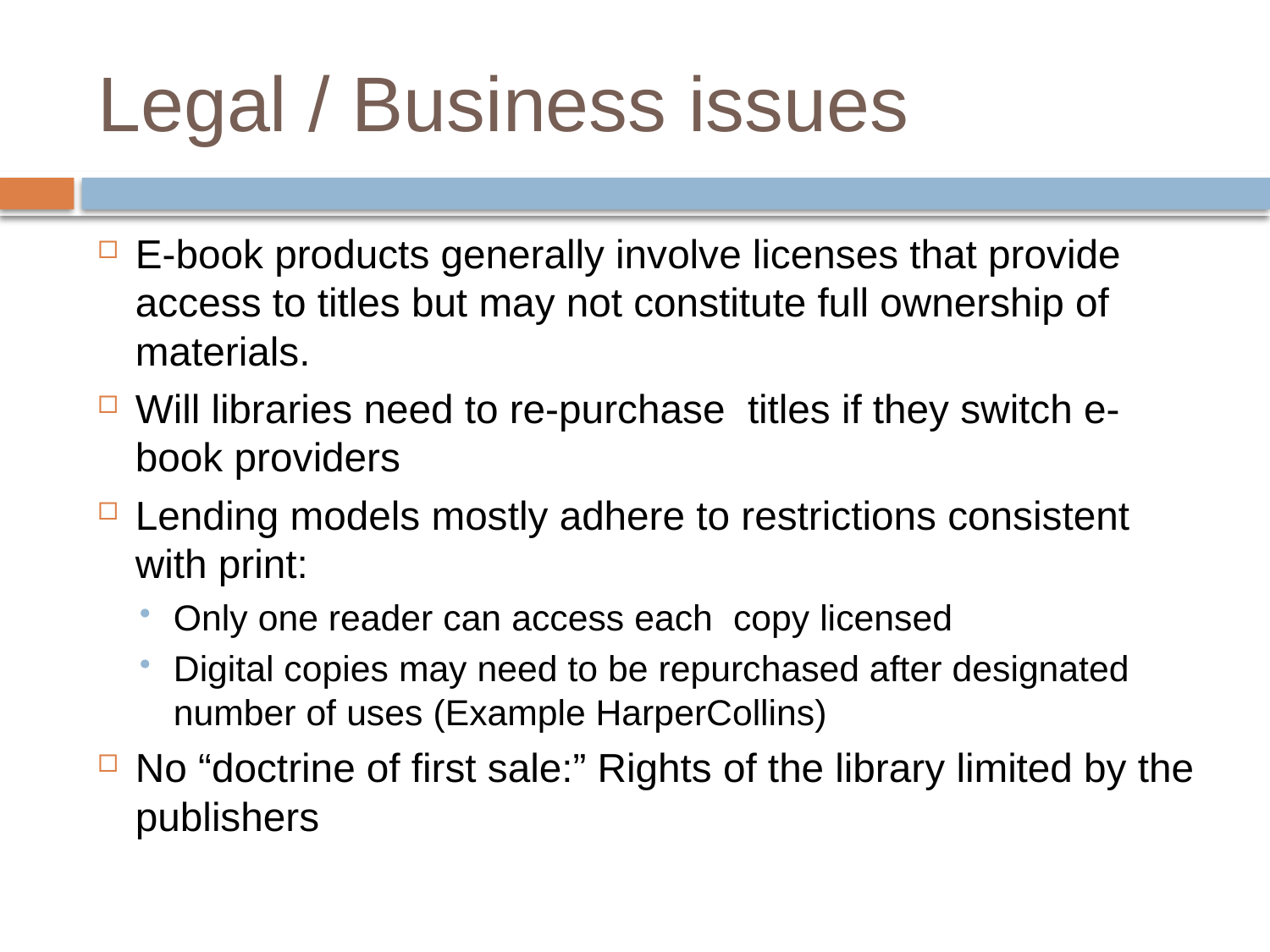

# Legal / Business issues
E-book products generally involve licenses that provide access to titles but may not constitute full ownership of materials.
Will libraries need to re-purchase  titles if they switch e-book providers
Lending models mostly adhere to restrictions consistent with print:
Only one reader can access each  copy licensed
Digital copies may need to be repurchased after designated number of uses (Example HarperCollins)
No “doctrine of first sale:” Rights of the library limited by the publishers